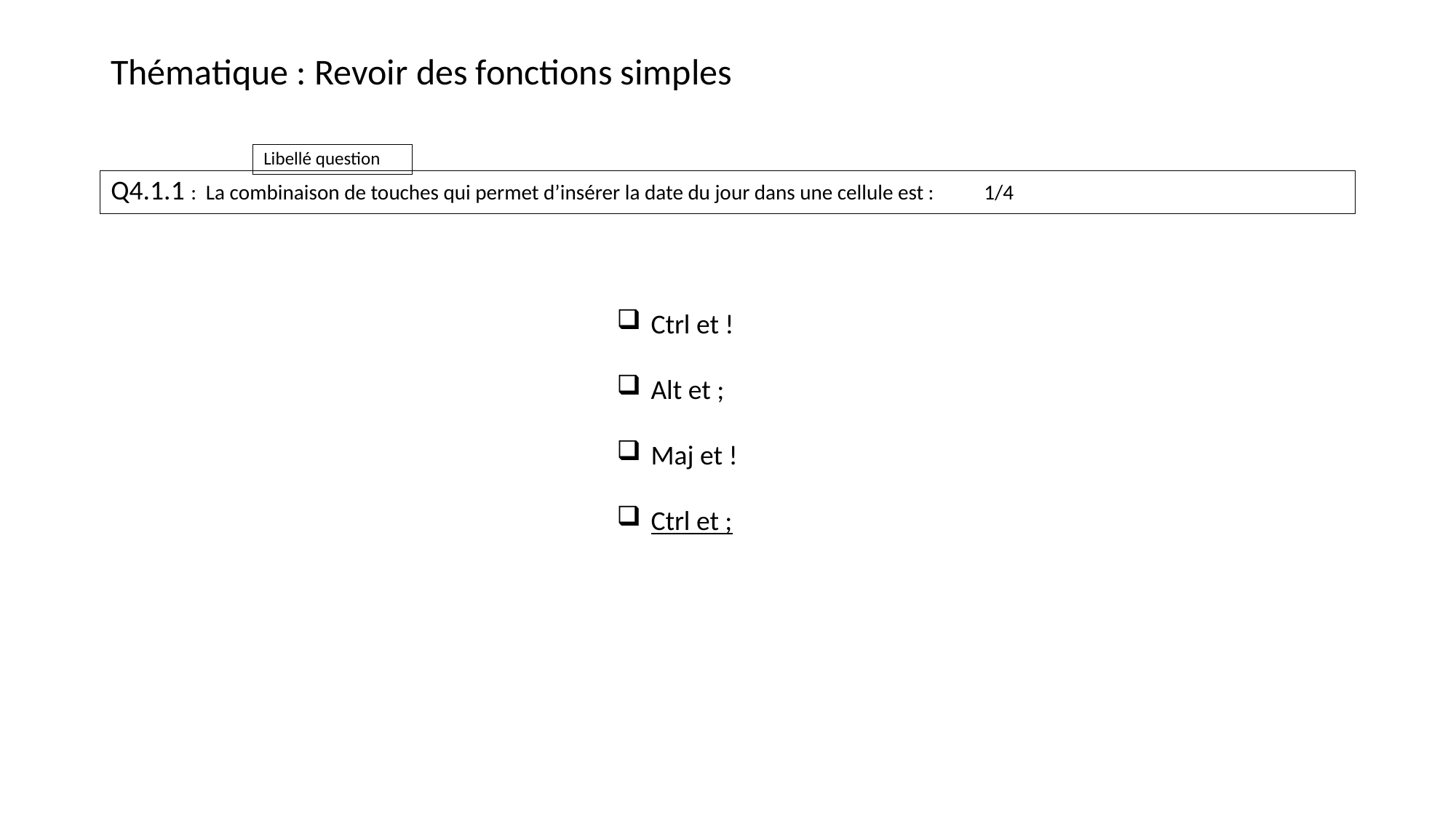

# Thématique : Revoir des fonctions simples
Q4.1.1 :  La combinaison de touches qui permet d’insérer la date du jour dans une cellule est :	1/4
Ctrl et !
Alt et ;
Maj et !
Ctrl et ;